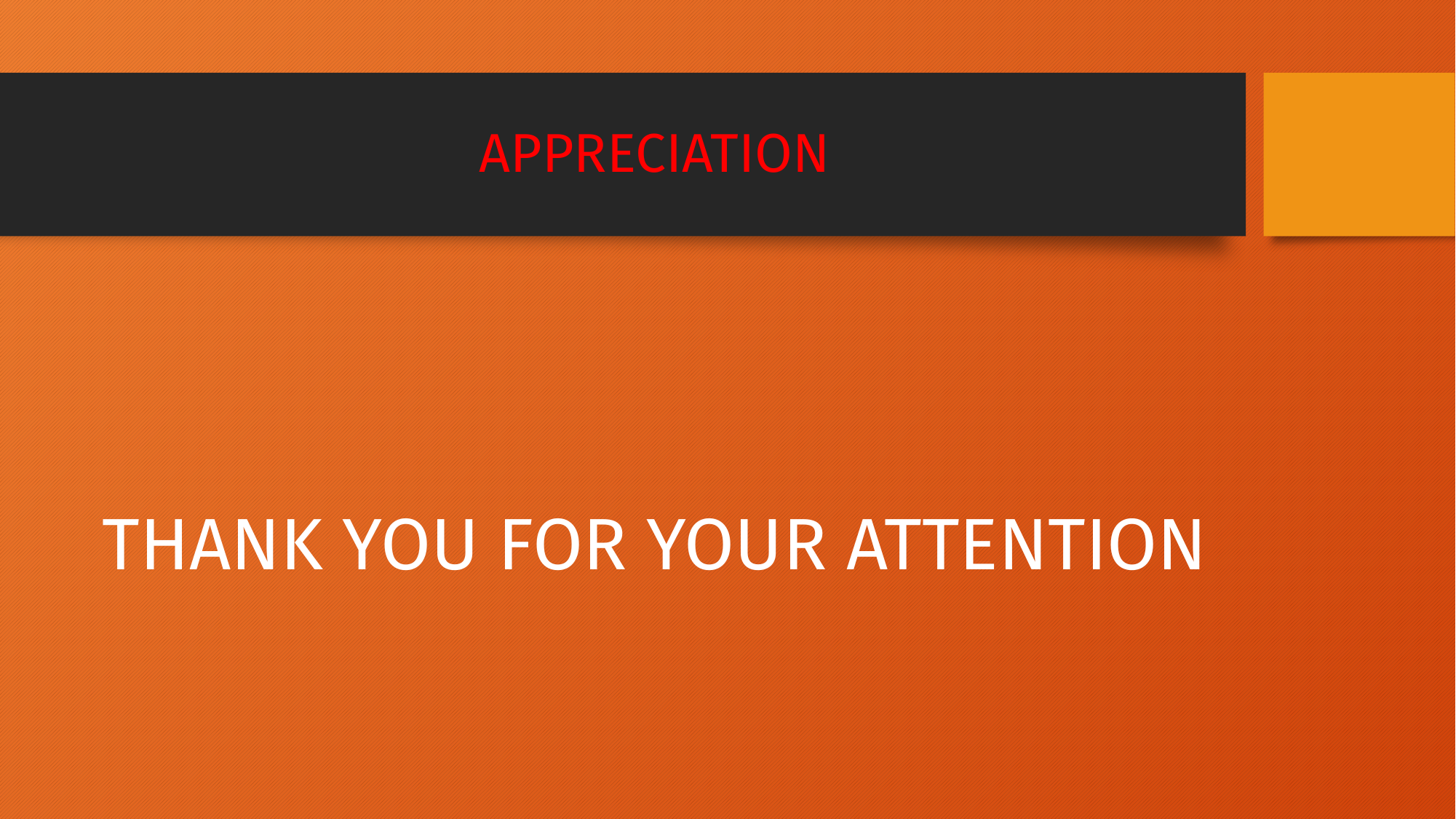

# APPRECIATION

THANK YOU FOR YOUR ATTENTION